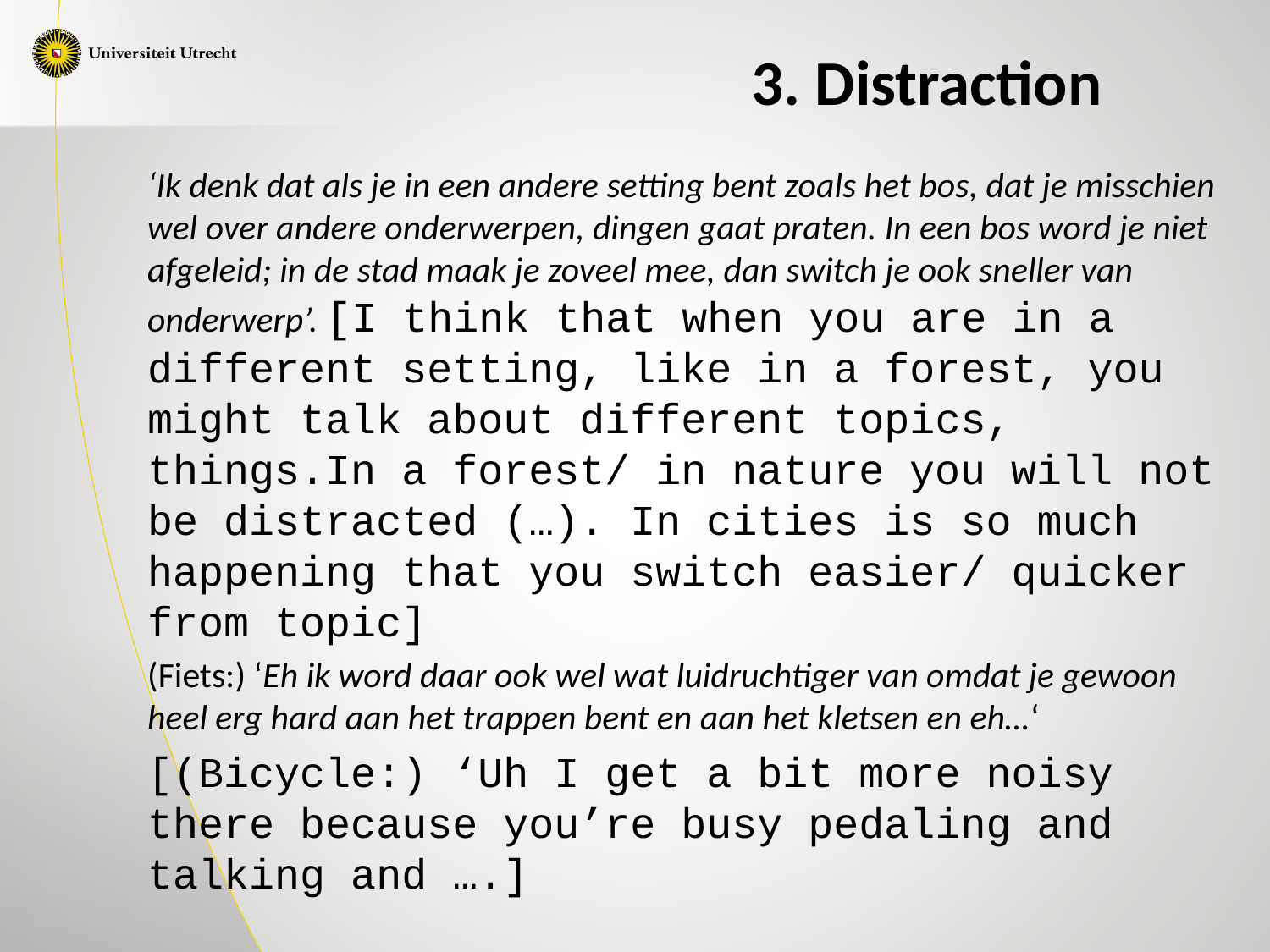

# 3. Distraction
‘Ik denk dat als je in een andere setting bent zoals het bos, dat je misschien wel over andere onderwerpen, dingen gaat praten. In een bos word je niet afgeleid; in de stad maak je zoveel mee, dan switch je ook sneller van onderwerp’. [I think that when you are in a different setting, like in a forest, you might talk about different topics, things.In a forest/ in nature you will not be distracted (…). In cities is so much happening that you switch easier/ quicker from topic]
(Fiets:) ‘Eh ik word daar ook wel wat luidruchtiger van omdat je gewoon heel erg hard aan het trappen bent en aan het kletsen en eh…‘
[(Bicycle:) ‘Uh I get a bit more noisy there because you’re busy pedaling and talking and ….]